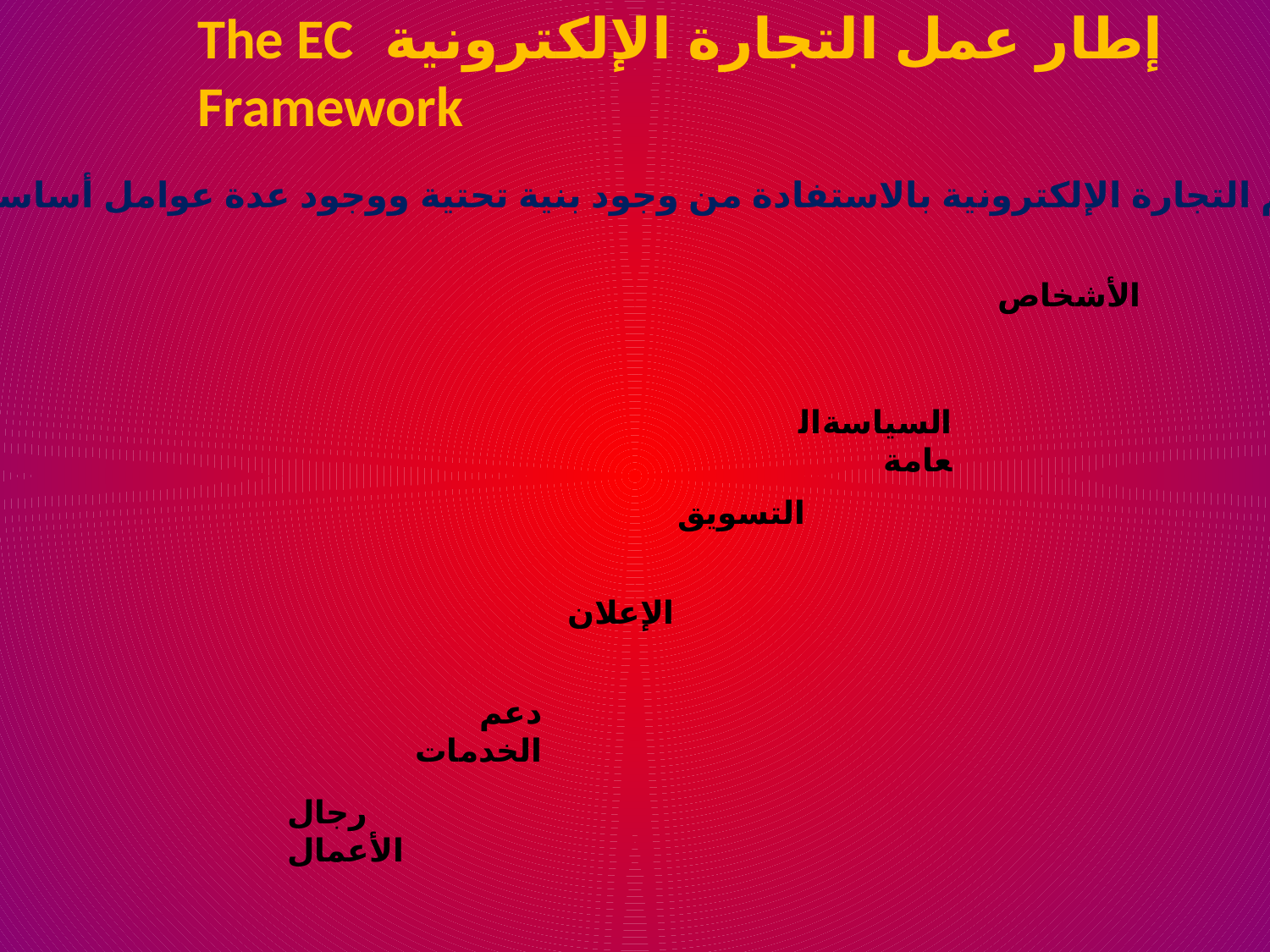

إطار عمل التجارة الإلكترونية  The EC Framework

 يجري دعم التجارة الإلكترونية بالاستفادة من وجود بنية تحتية ووجود عدة عوامل أساسية :
الأشخاص

السياسةالعامة
التسويق
الإعلان
دعم الخدمات
رجال الأعمال